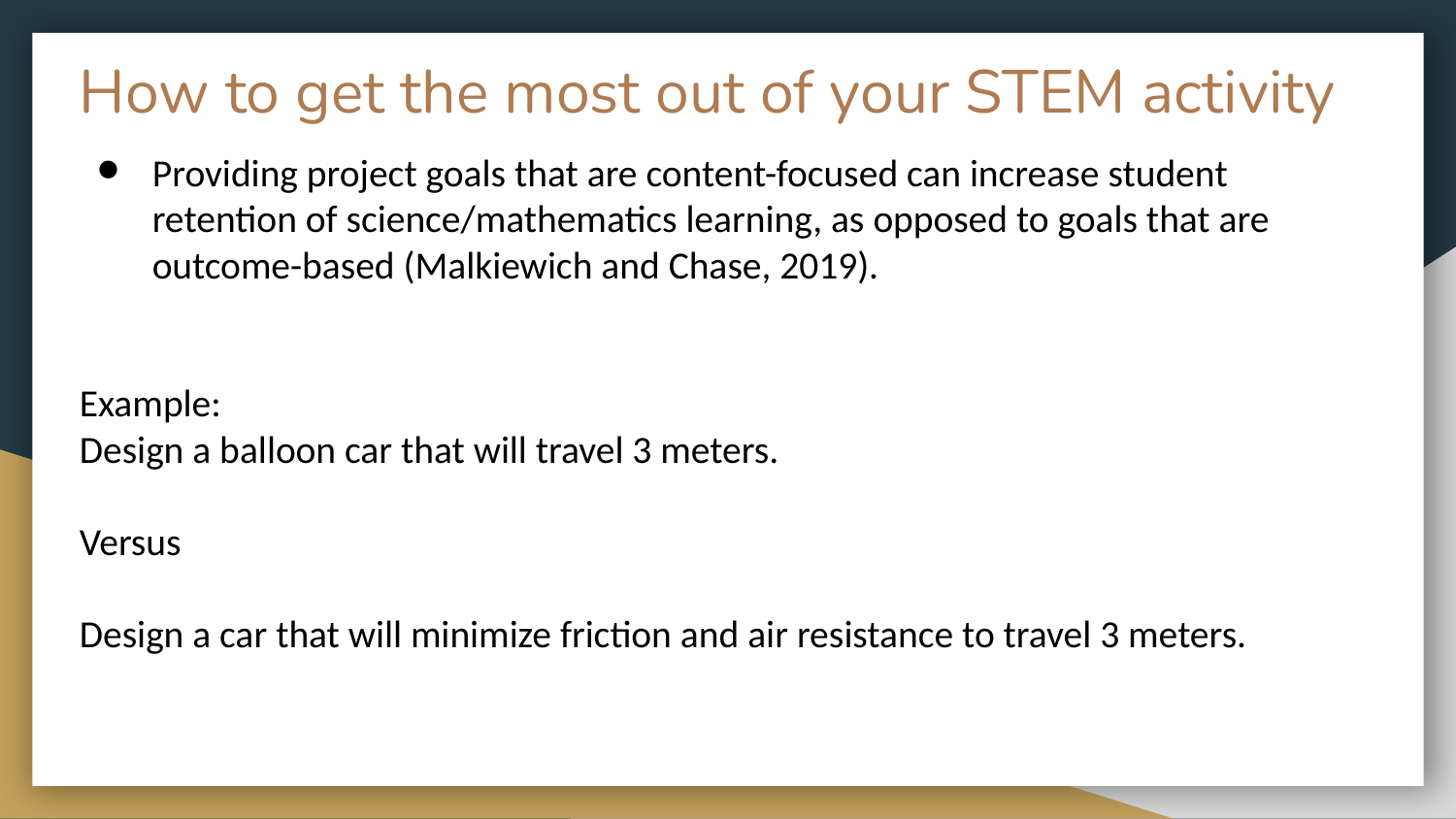

# How to get the most out of your STEM activity
Providing project goals that are content-focused can increase student retention of science/mathematics learning, as opposed to goals that are outcome-based (Malkiewich and Chase, 2019).

Example:
Design a balloon car that will travel 3 meters.

Versus

Design a car that will minimize friction and air resistance to travel 3 meters.